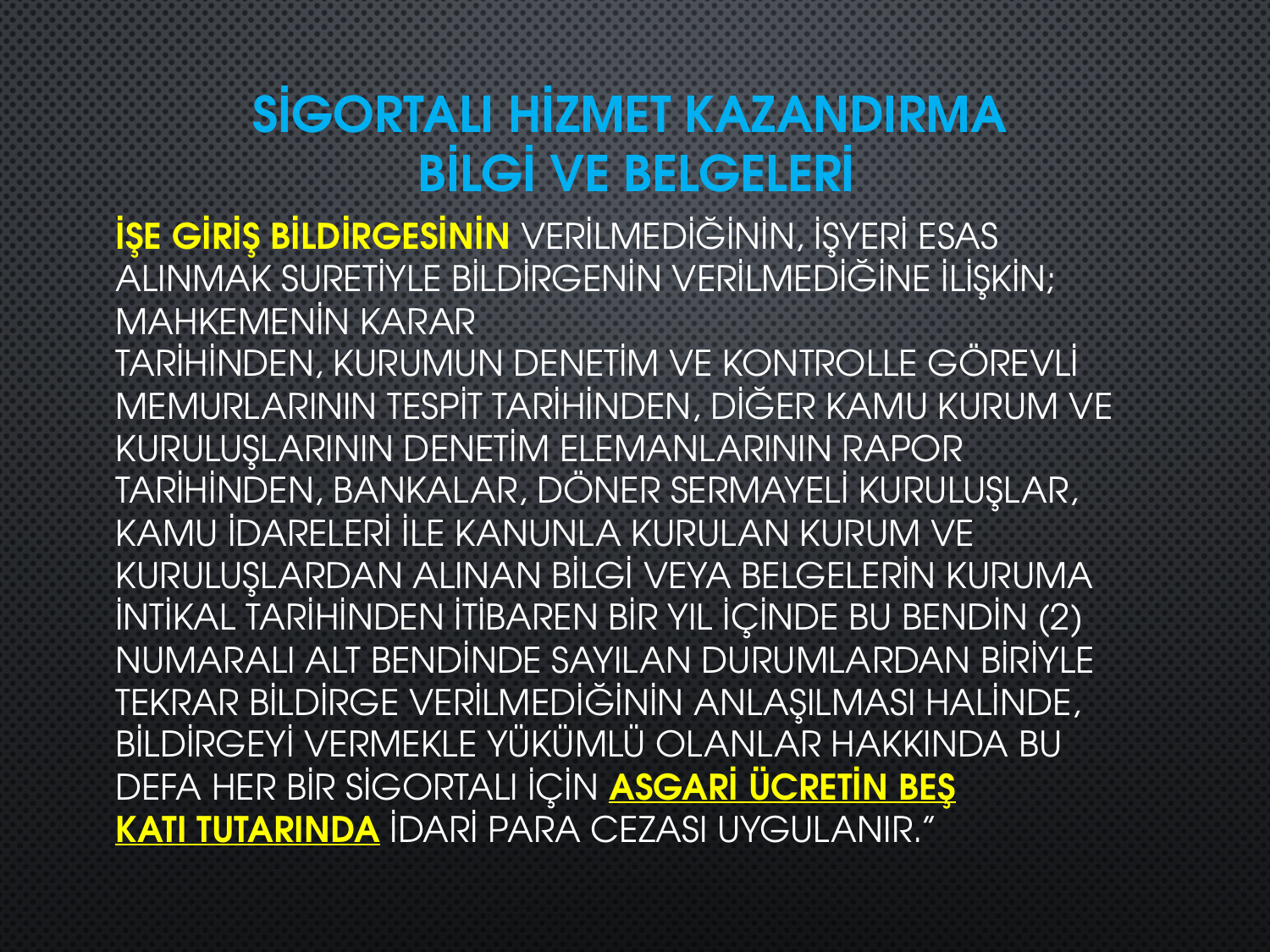

# Sigortalı Hizmet Kazandırma Bilgi ve Belgeleri
İŞE GİRİŞ BİLDİRGESİNİN VERİLMEDİĞİNİN, İŞYERİ ESAS ALINMAK SURETİYLE BİLDİRGENİN VERİLMEDİĞİNE İLİŞKİN; MAHKEMENİN KARAR
TARİHİNDEN, KURUMUN DENETİM VE KONTROLLE GÖREVLİ MEMURLARININ TESPİT TARİHİNDEN, DİĞER KAMU KURUM VE KURULUŞLARININ DENETİM ELEMANLARININ RAPOR TARİHİNDEN, BANKALAR, DÖNER SERMAYELİ KURULUŞLAR, KAMU İDARELERİ İLE KANUNLA KURULAN KURUM VE KURULUŞLARDAN ALINAN BİLGİ VEYA BELGELERİN KURUMA İNTİKAL TARİHİNDEN İTİBAREN BİR YIL İÇİNDE BU BENDİN (2) NUMARALI ALT BENDİNDE SAYILAN DURUMLARDAN BİRİYLE TEKRAR BİLDİRGE VERİLMEDİĞİNİN ANLAŞILMASI HALİNDE, BİLDİRGEYİ VERMEKLE YÜKÜMLÜ OLANLAR HAKKINDA BU DEFA HER BİR SİGORTALI İÇİN ASGARİ ÜCRETİN BEŞ
KATI TUTARINDA İDARİ PARA CEZASI UYGULANIR.”